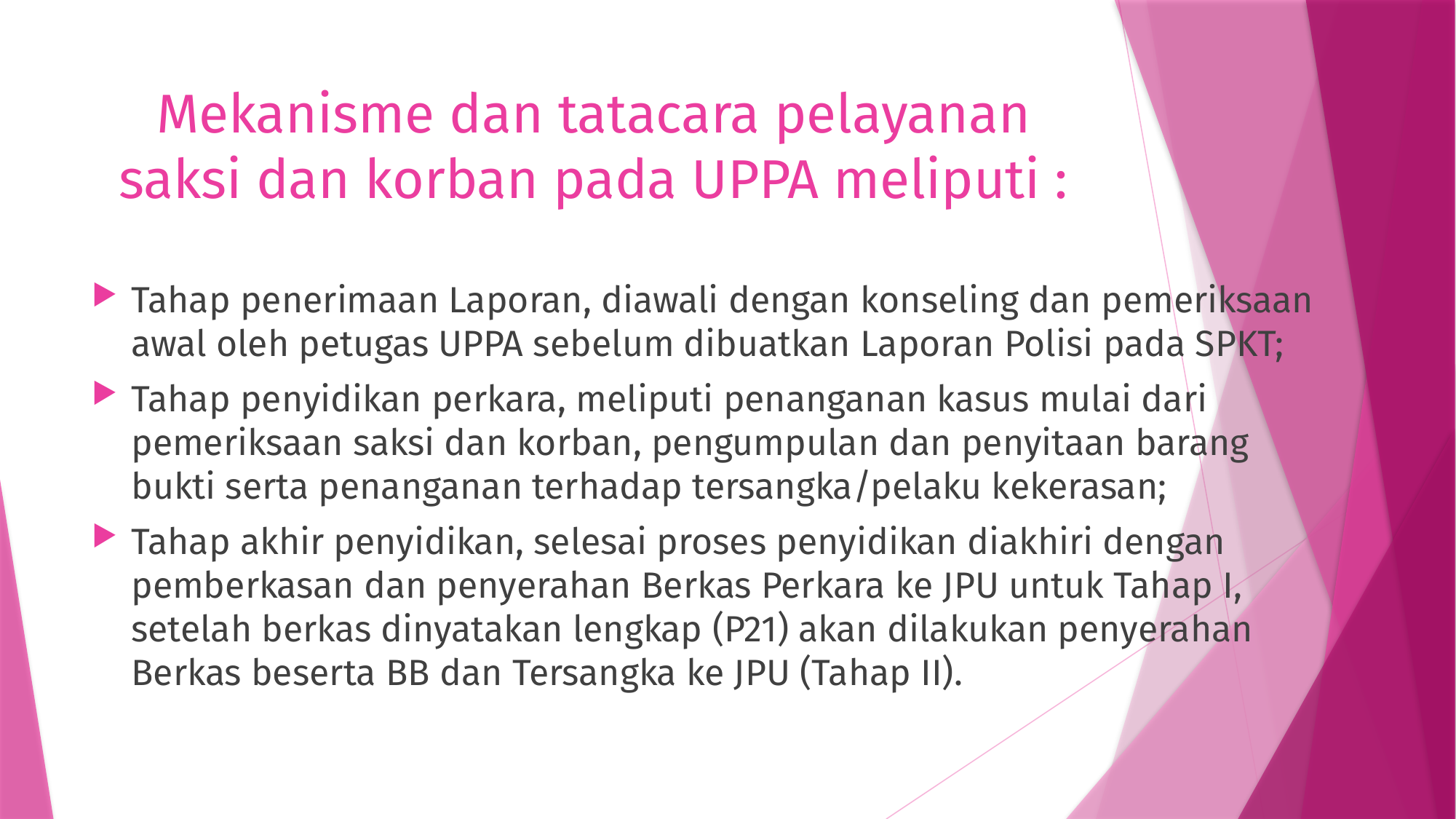

# Mekanisme dan tatacara pelayanan saksi dan korban pada UPPA meliputi :
Tahap penerimaan Laporan, diawali dengan konseling dan pemeriksaan awal oleh petugas UPPA sebelum dibuatkan Laporan Polisi pada SPKT;
Tahap penyidikan perkara, meliputi penanganan kasus mulai dari pemeriksaan saksi dan korban, pengumpulan dan penyitaan barang bukti serta penanganan terhadap tersangka/pelaku kekerasan;
Tahap akhir penyidikan, selesai proses penyidikan diakhiri dengan pemberkasan dan penyerahan Berkas Perkara ke JPU untuk Tahap I, setelah berkas dinyatakan lengkap (P21) akan dilakukan penyerahan Berkas beserta BB dan Tersangka ke JPU (Tahap II).